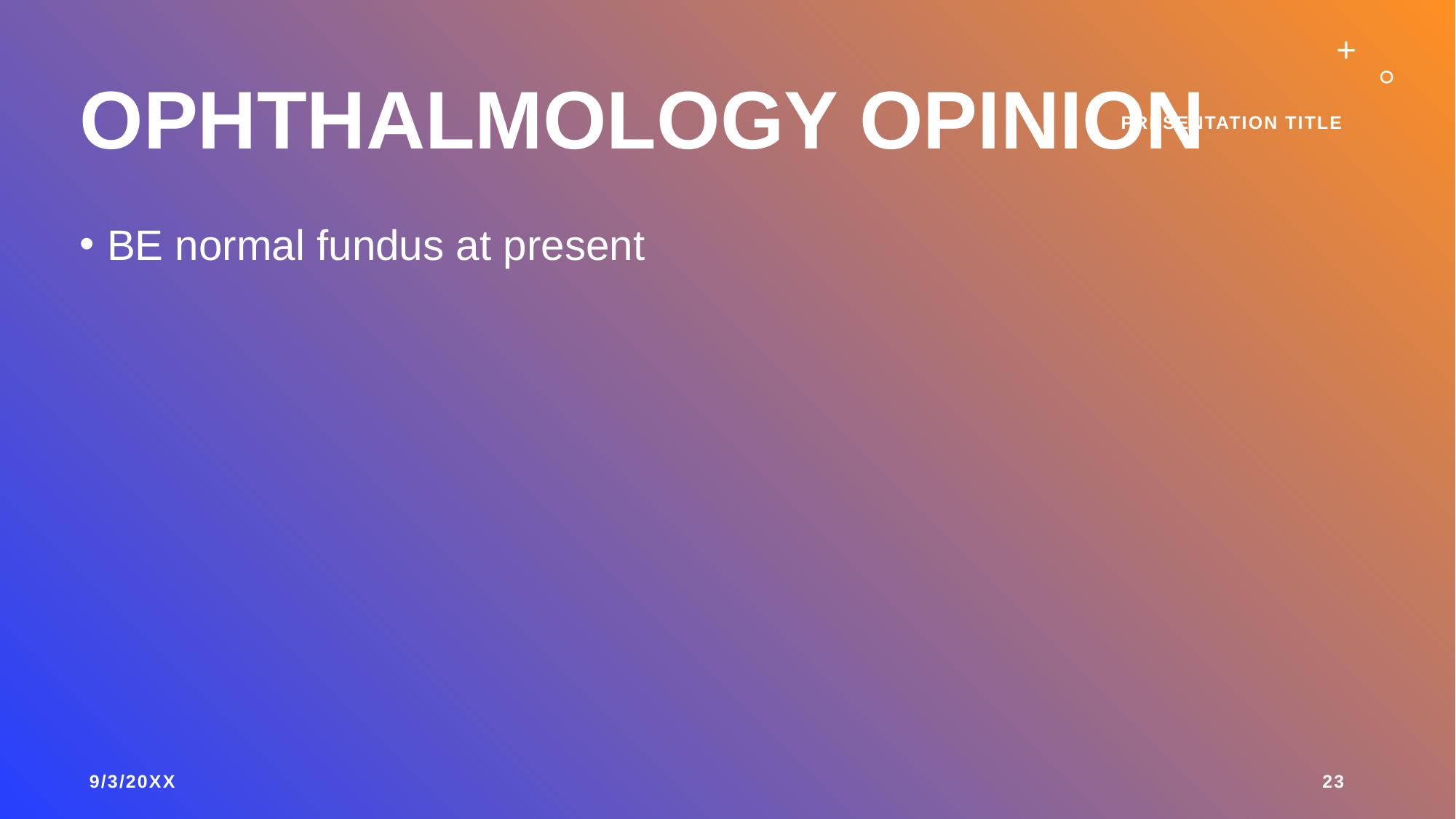

# Ophthalmology opinion
Presentation Title
BE normal fundus at present
9/3/20XX
23